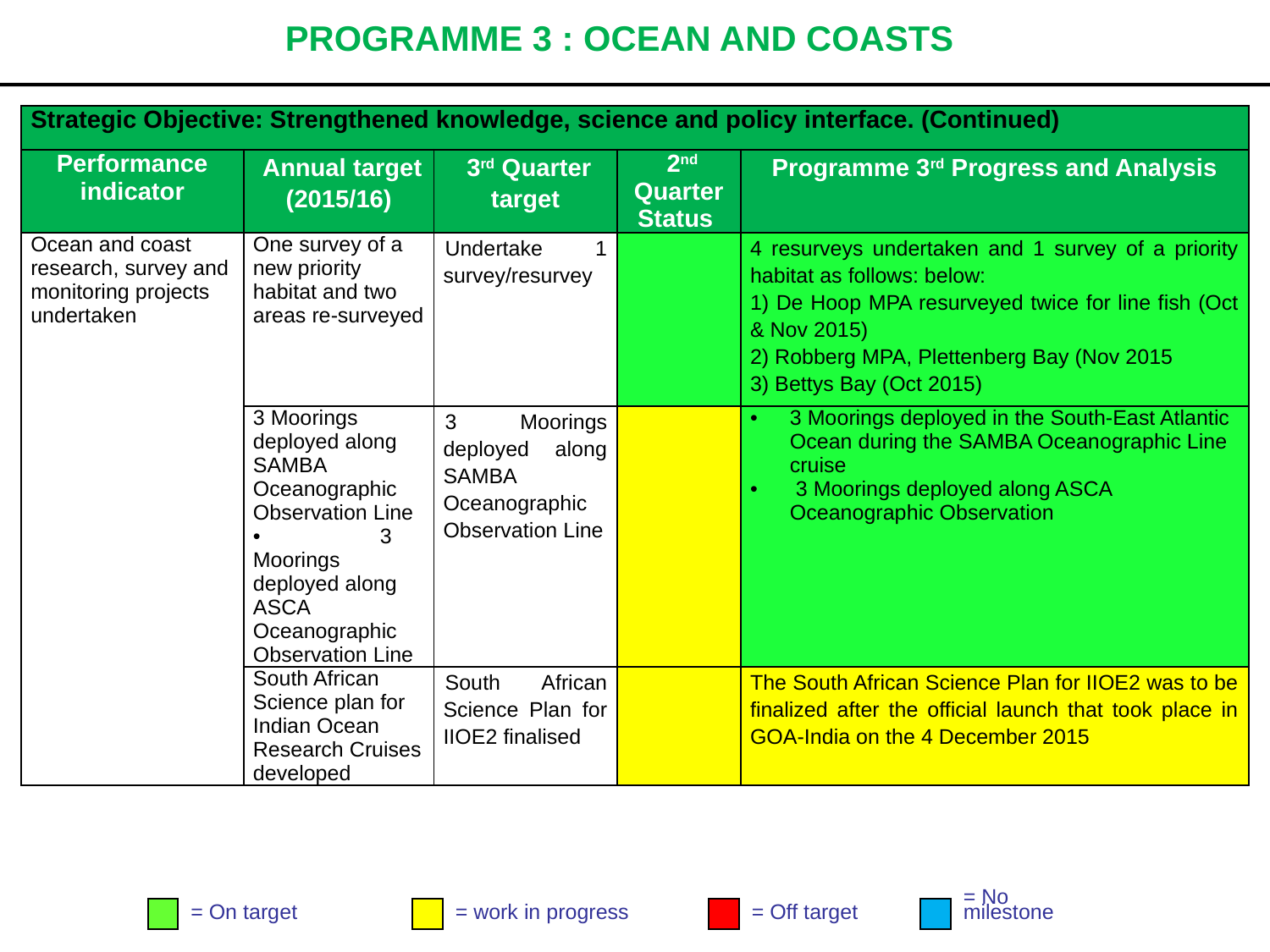

# PROGRAMME 3 : OCEAN AND COASTS

| Strategic Objective: Strengthened knowledge, science and policy interface. (Continued) |  |  |  |  |
| --- | --- | --- | --- | --- |
| Performance indicator | Annual target (2015/16) | 3rd Quarter target | 2nd Quarter Status | Programme 3rd Progress and Analysis |
| Ocean and coast research, survey and monitoring projects undertaken | One survey of a new priority habitat and two areas re-surveyed | Undertake 1 survey/resurvey |  | 4 resurveys undertaken and 1 survey of a priority habitat as follows: below: 1) De Hoop MPA resurveyed twice for line fish (Oct & Nov 2015) 2) Robberg MPA, Plettenberg Bay (Nov 2015 3) Bettys Bay (Oct 2015) |
|  | 3 Moorings deployed along SAMBA Oceanographic Observation Line • 3 Moorings deployed along ASCA Oceanographic Observation Line | 3 Moorings deployed along SAMBA Oceanographic Observation Line |  | 3 Moorings deployed in the South-East Atlantic Ocean during the SAMBA Oceanographic Line cruise 3 Moorings deployed along ASCA Oceanographic Observation |
|  | South African Science plan for Indian Ocean Research Cruises developed | South African Science Plan for IIOE2 finalised |  | The South African Science Plan for IIOE2 was to be finalized after the official launch that took place in GOA-India on the 4 December 2015 |
= On target
= work in progress
= Off target

= No
milestone